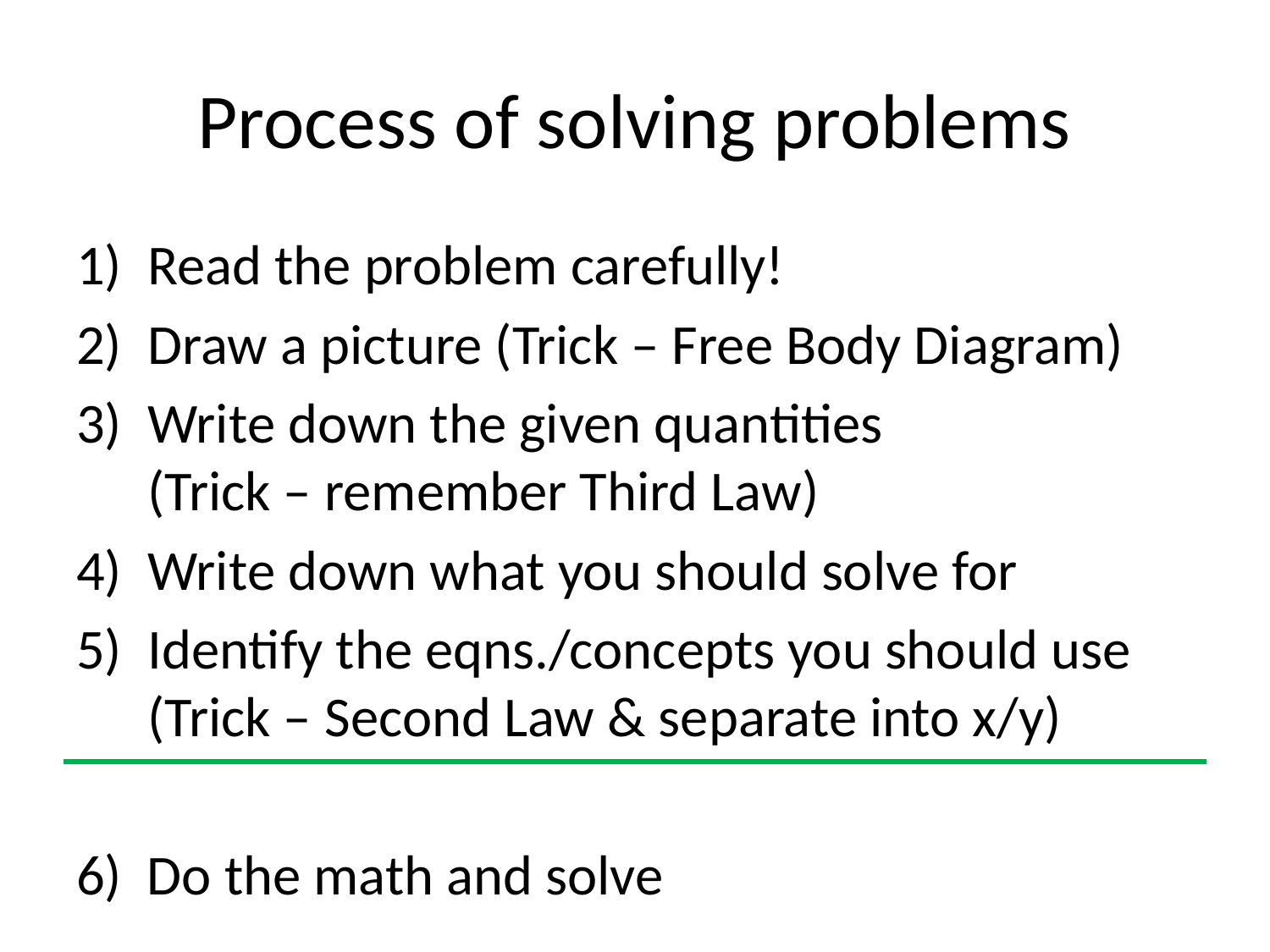

# Process of solving problems
Read the problem carefully!
Draw a picture (Trick – Free Body Diagram)
Write down the given quantities                (Trick – remember Third Law)
Write down what you should solve for
Identify the eqns./concepts you should use (Trick – Second Law & separate into x/y)

6)  Do the math and solve